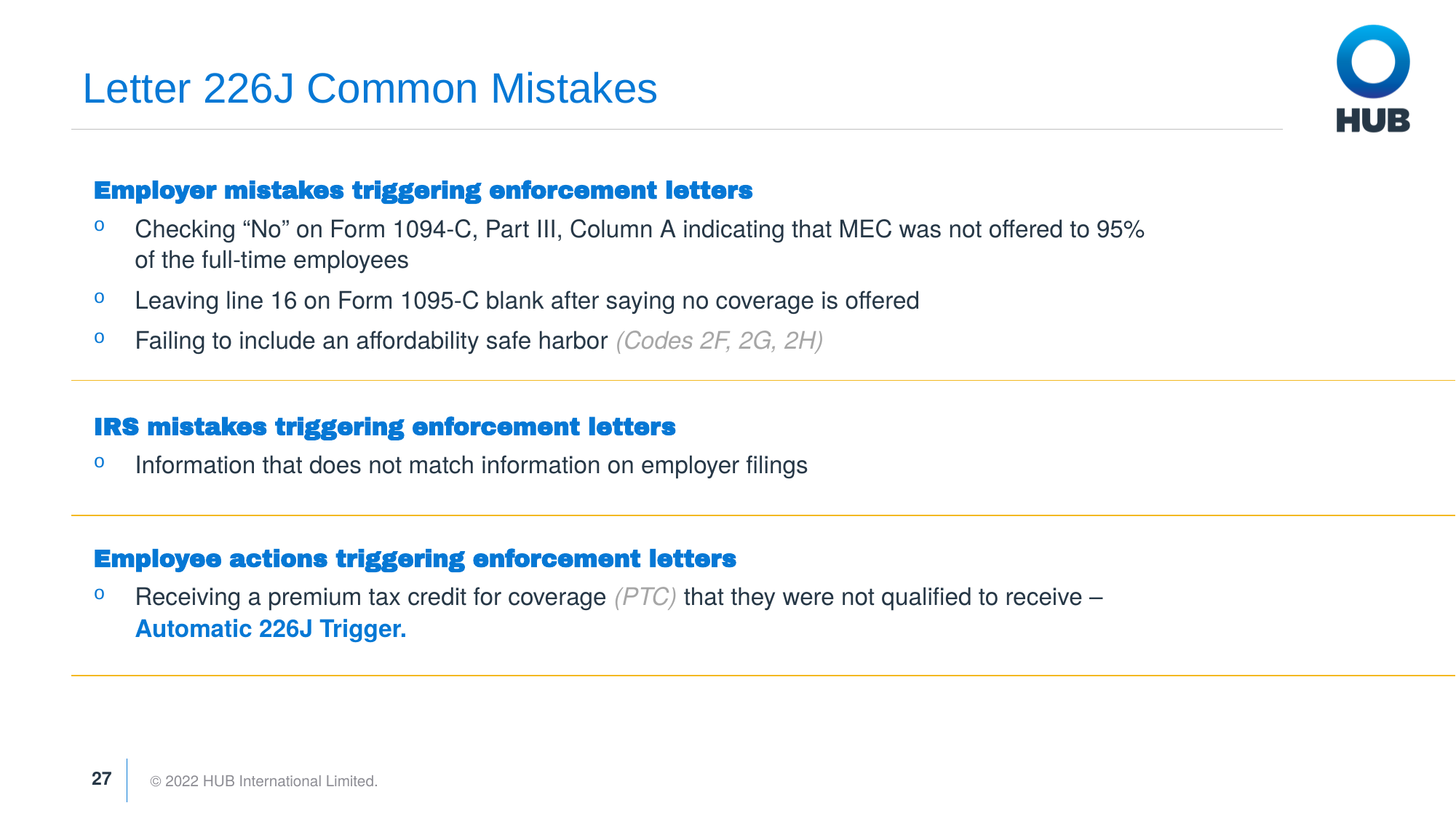

# Letter 226J Common Mistakes
| Employer mistakes triggering enforcement letters Checking “No” on Form 1094-C, Part III, Column A indicating that MEC was not offered to 95% of the full-time employees Leaving line 16 on Form 1095-C blank after saying no coverage is offered Failing to include an affordability safe harbor (Codes 2F, 2G, 2H) |
| --- |
| IRS mistakes triggering enforcement letters Information that does not match information on employer filings |
| Employee actions triggering enforcement letters Receiving a premium tax credit for coverage (PTC) that they were not qualified to receive – Automatic 226J Trigger. |